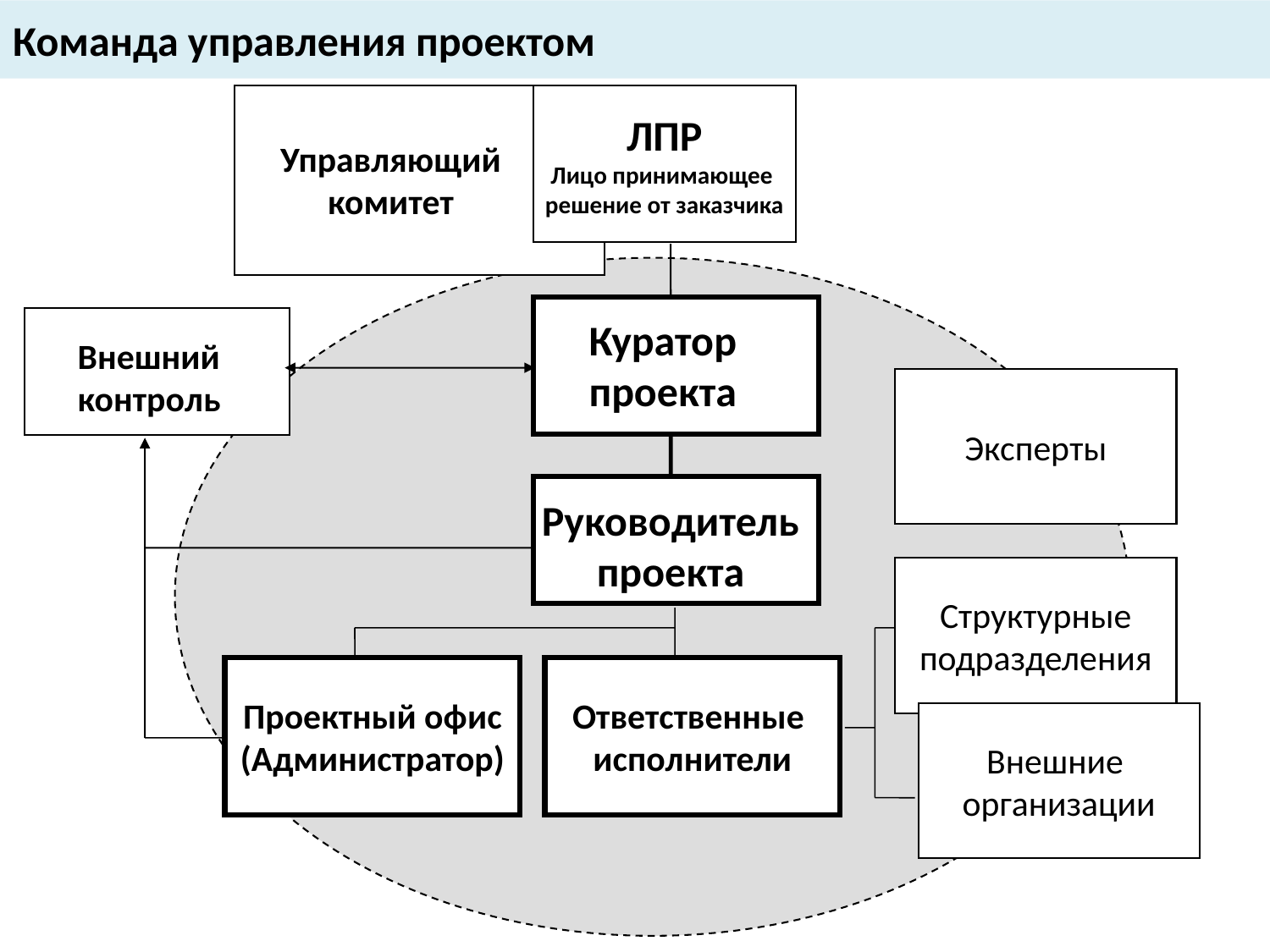

# Команда управления проектом

ЛПР
Лицо принимающее
решение от заказчика
Управляющий
комитет

Куратор
проекта

Внешний
контроль

Эксперты

Руководитель
проекта

Структурные
подразделения

Проектный офис
(Администратор)
Ответственные
исполнители
Внешние
организации